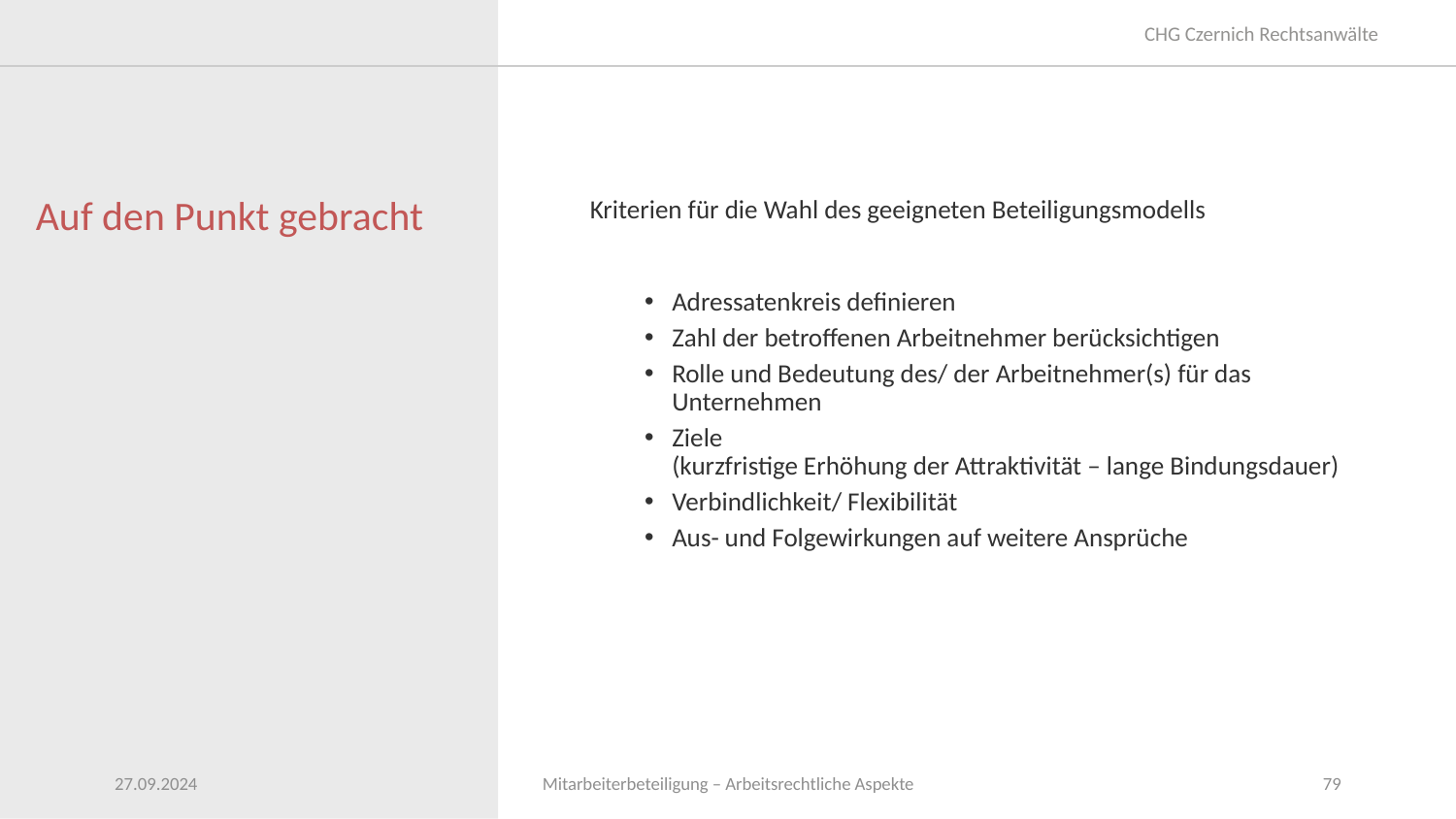

# Auf den Punkt gebracht
Kriterien für die Wahl des geeigneten Beteiligungsmodells

Adressatenkreis definieren
Zahl der betroffenen Arbeitnehmer berücksichtigen
Rolle und Bedeutung des/ der Arbeitnehmer(s) für das Unternehmen
Ziele
(kurzfristige Erhöhung der Attraktivität – lange Bindungsdauer)
Verbindlichkeit/ Flexibilität
Aus- und Folgewirkungen auf weitere Ansprüche
27.09.2024
Mitarbeiterbeteiligung – Arbeitsrechtliche Aspekte
79